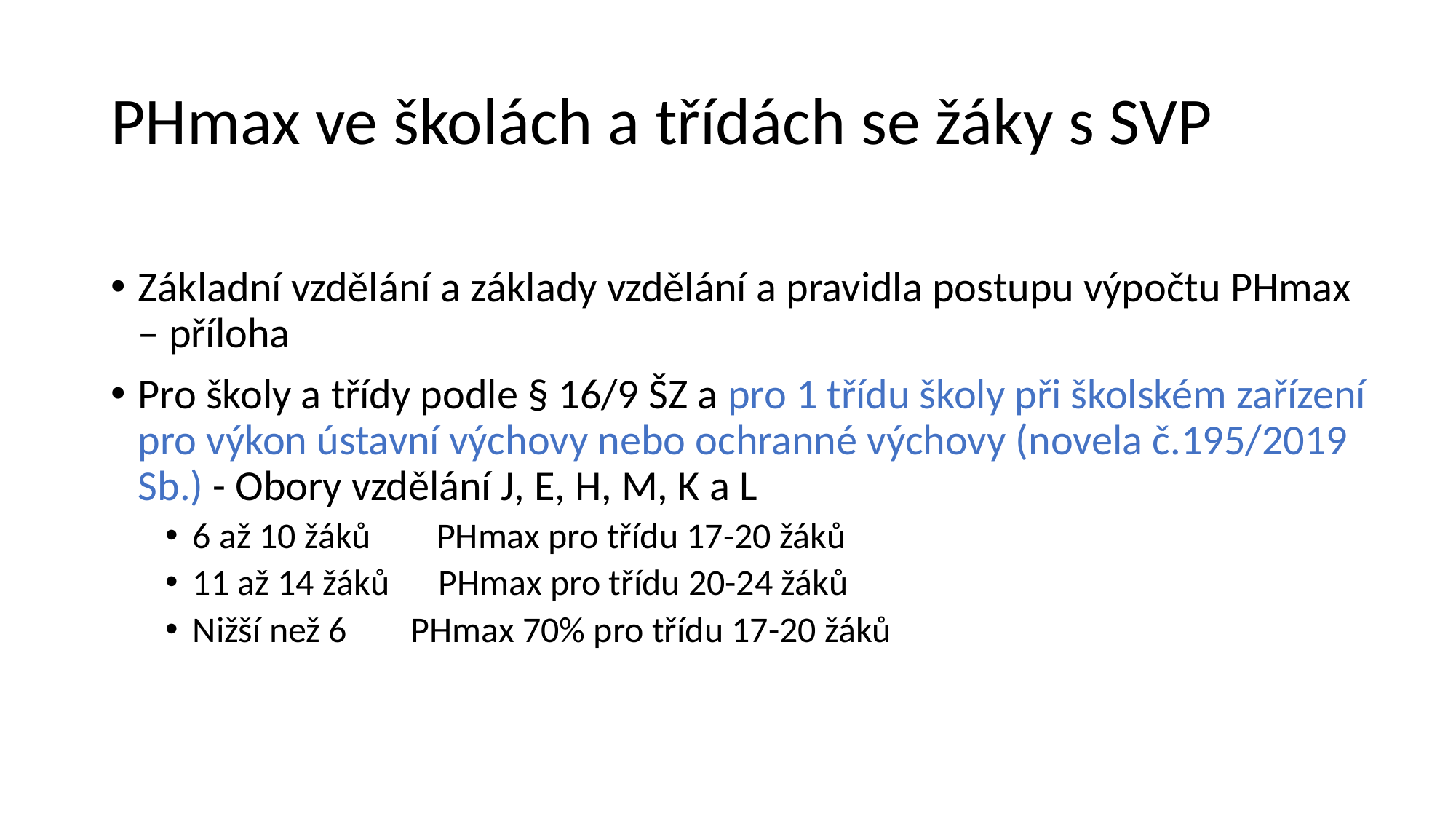

# PHmax ve školách a třídách se žáky s SVP
Základní vzdělání a základy vzdělání a pravidla postupu výpočtu PHmax – příloha
Pro školy a třídy podle § 16/9 ŠZ a pro 1 třídu školy při školském zařízení pro výkon ústavní výchovy nebo ochranné výchovy (novela č.195/2019 Sb.) - Obory vzdělání J, E, H, M, K a L
6 až 10 žáků        PHmax pro třídu 17-20 žáků
11 až 14 žáků      PHmax pro třídu 20-24 žáků
Nižší než 6	PHmax 70% pro třídu 17-20 žáků